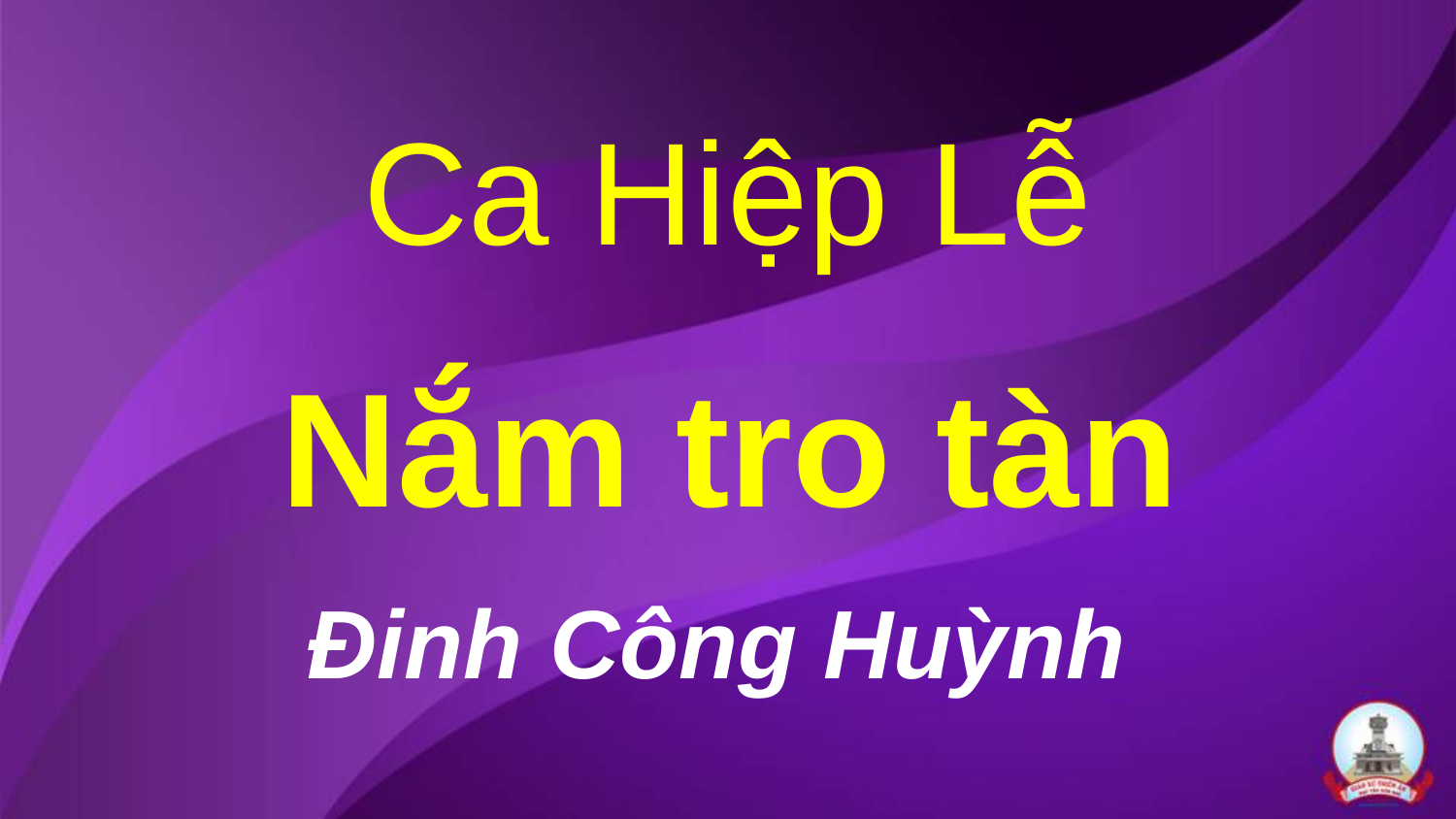

Ca Hiệp Lễ
Nắm tro tàn
Đinh Công Huỳnh